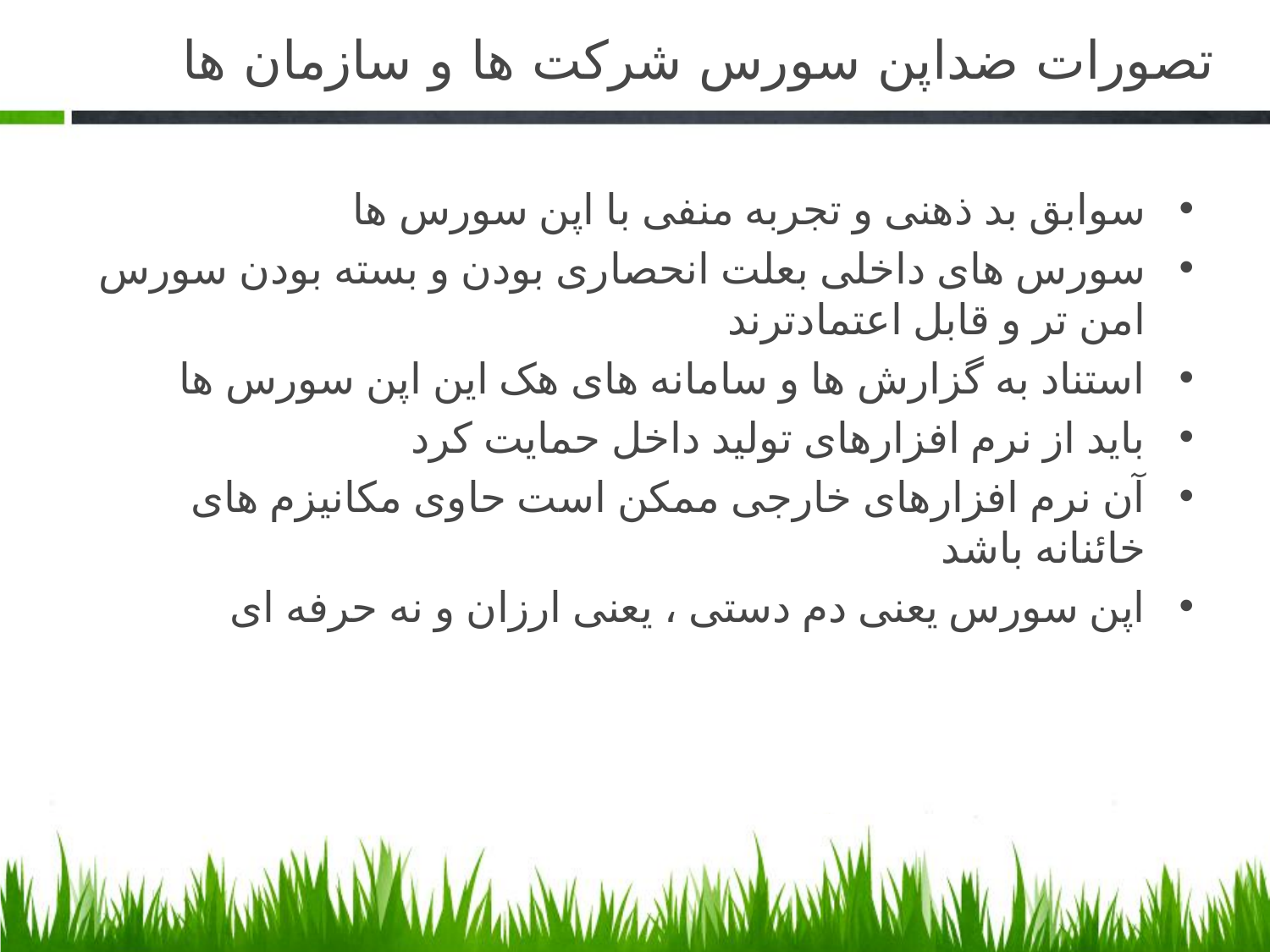

# تصورات ضداپن سورس شرکت ها و سازمان ها
سوابق بد ذهنی و تجربه منفی با اپن سورس ها
سورس های داخلی بعلت انحصاری بودن و بسته بودن سورس امن تر و قابل اعتمادترند
استناد به گزارش ها و سامانه های هک این اپن سورس ها
باید از نرم افزارهای تولید داخل حمایت کرد
آن نرم افزارهای خارجی ممکن است حاوی مکانیزم های خائنانه باشد
اپن سورس یعنی دم دستی ، یعنی ارزان و نه حرفه ای